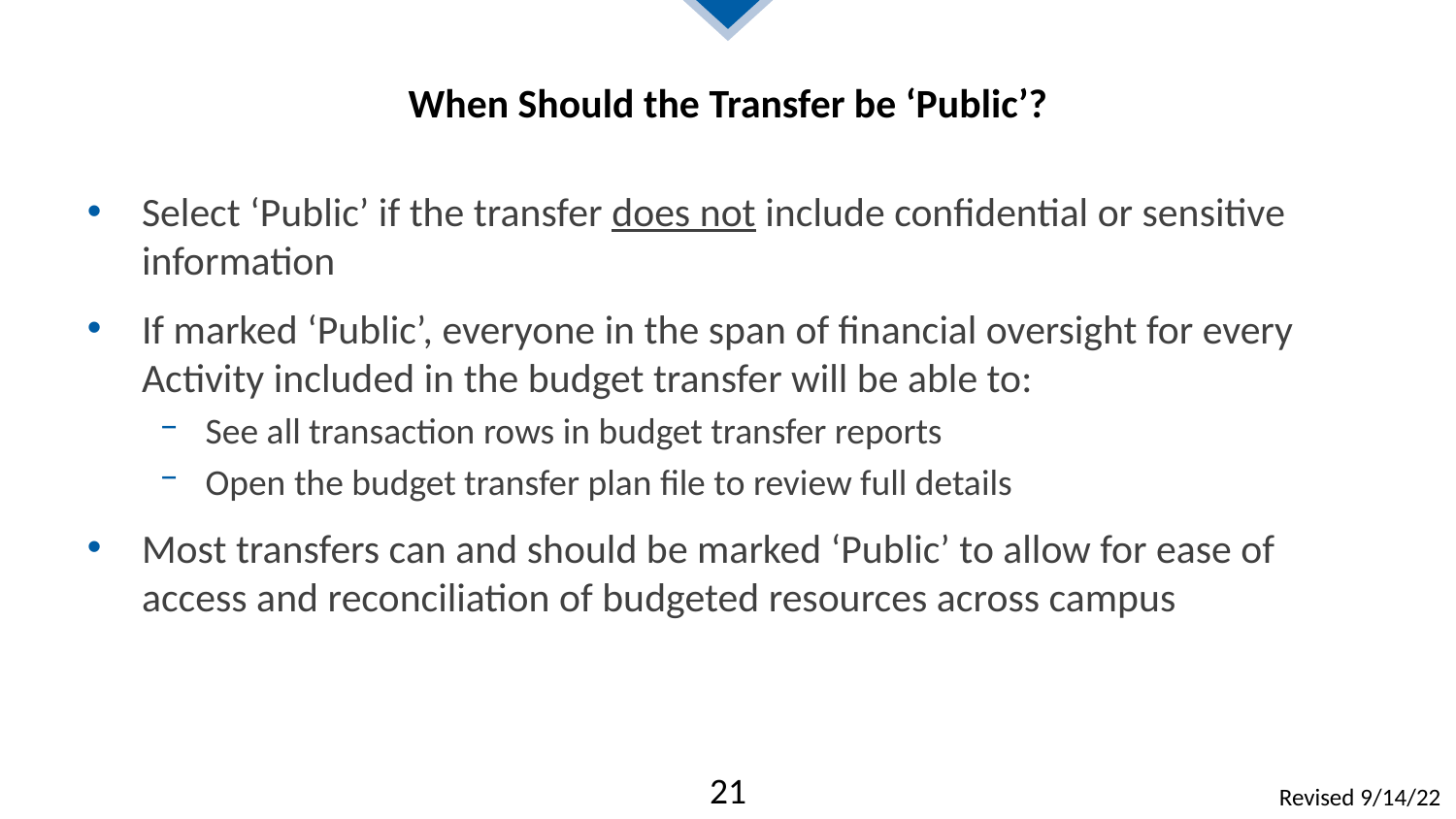

# When Should the Transfer be ‘Public’?
Select ‘Public’ if the transfer does not include confidential or sensitive information
If marked ‘Public’, everyone in the span of financial oversight for every Activity included in the budget transfer will be able to:
See all transaction rows in budget transfer reports
Open the budget transfer plan file to review full details
Most transfers can and should be marked ‘Public’ to allow for ease of access and reconciliation of budgeted resources across campus
21
Revised 9/14/22